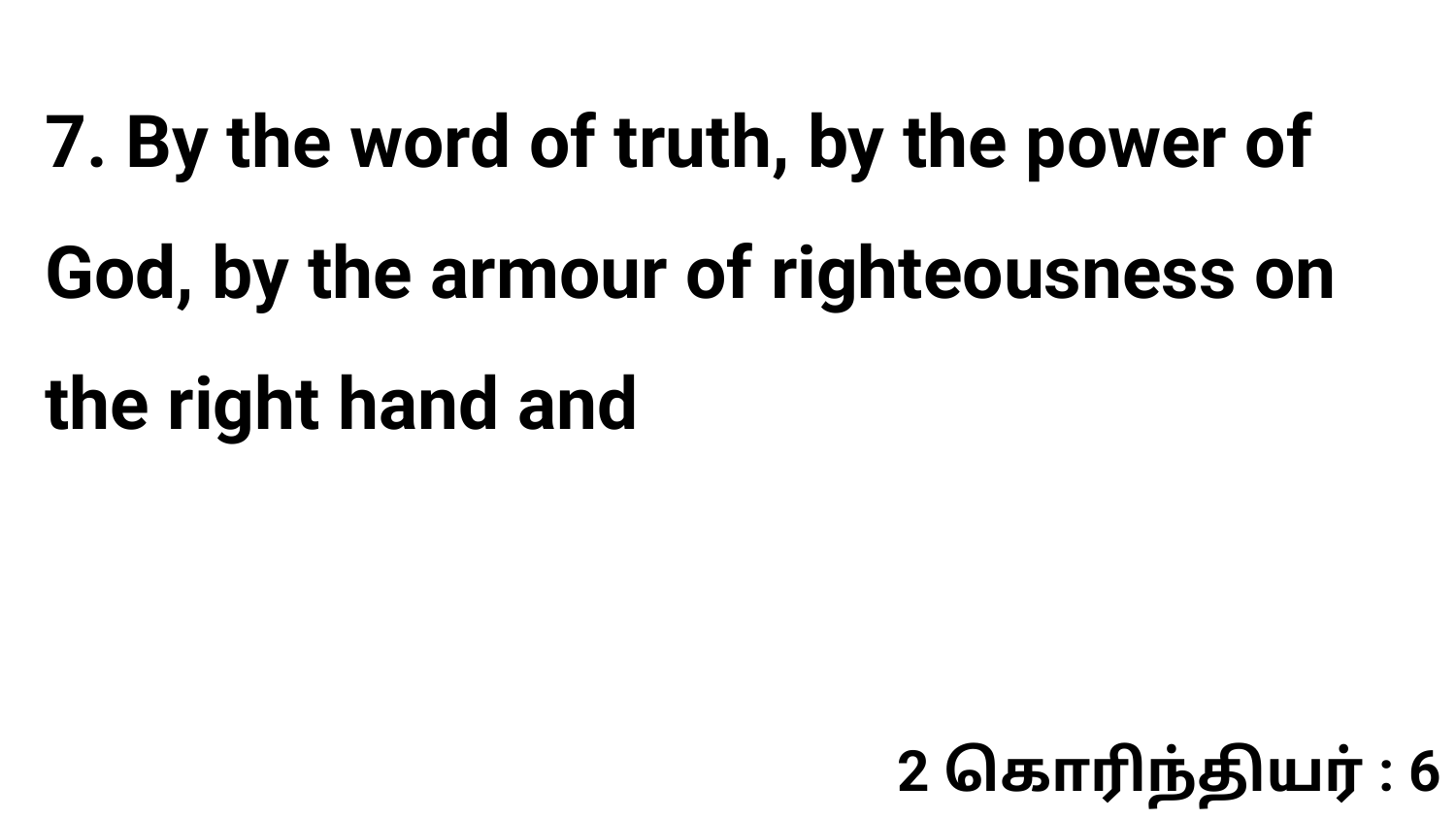

7. By the word of truth, by the power of God, by the armour of righteousness on the right hand and
2 கொரிந்தியர் : 6